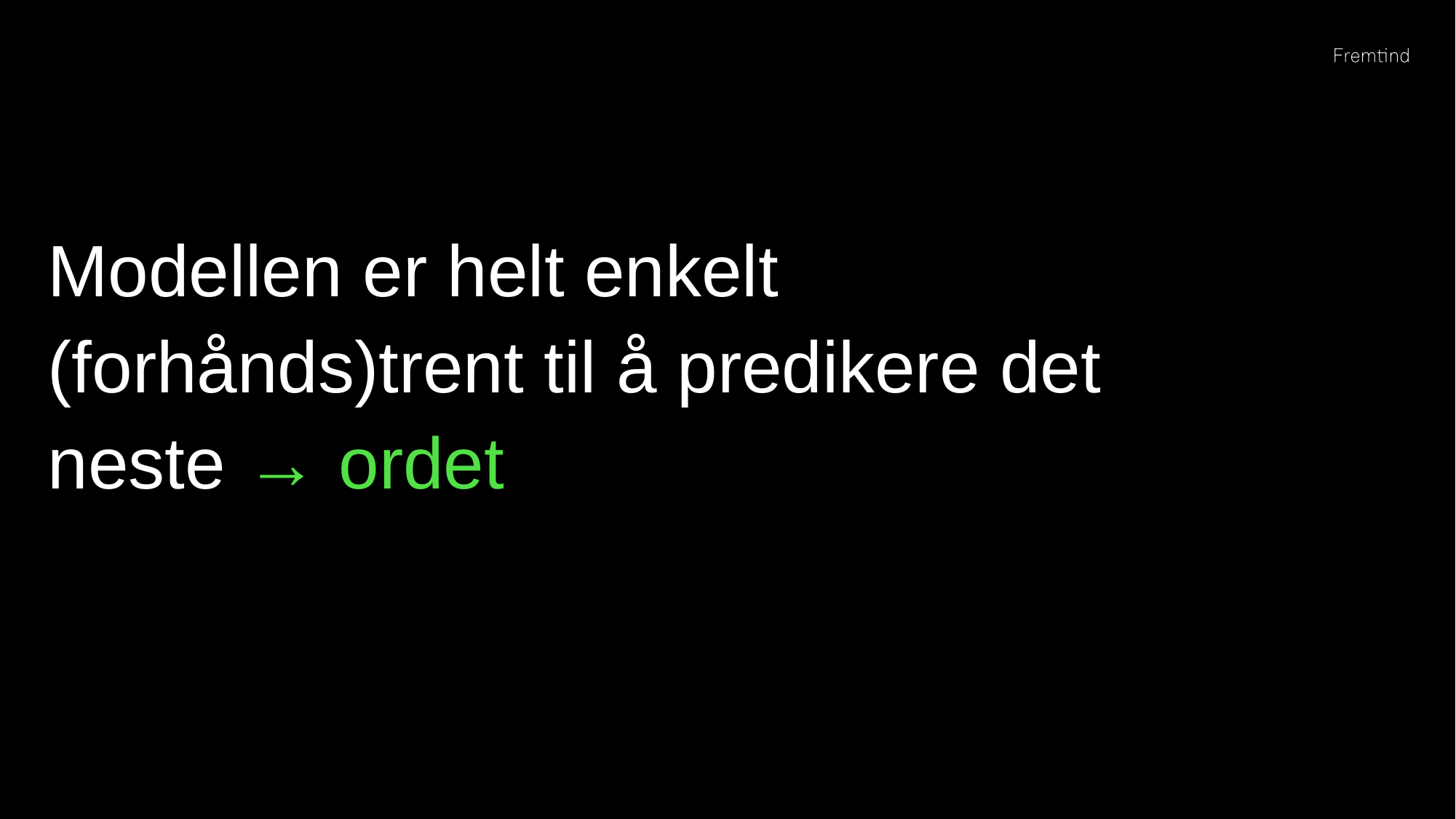

Modellen er helt enkelt (forhånds)trent til å predikere det neste → ordet